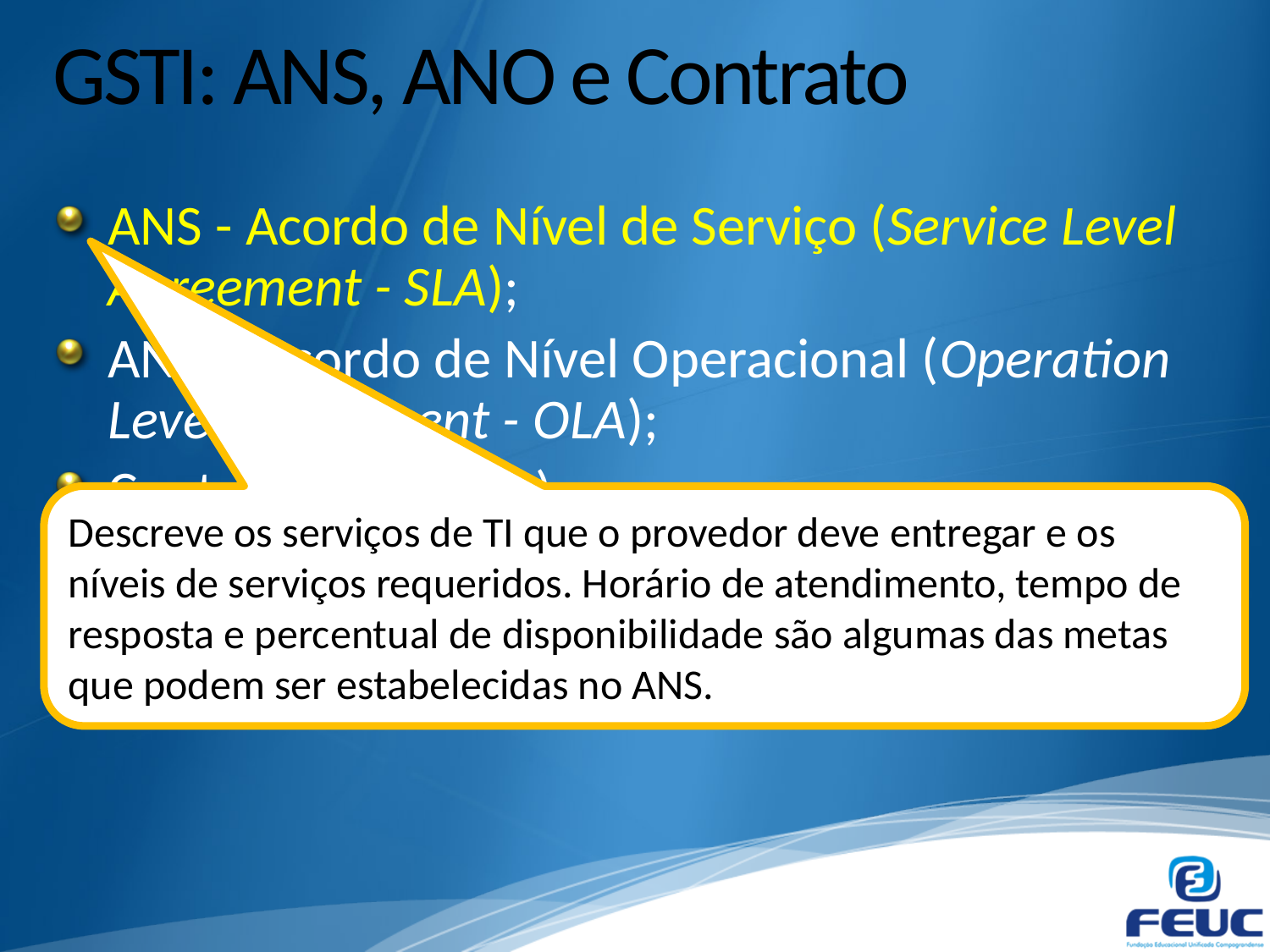

# GSTI: ANS, ANO e Contrato
ANS - Acordo de Nível de Serviço (Service Level Agreement - SLA);
ANO - Acordo de Nível Operacional (Operation Level Agreement - OLA);
Contrato (Contract).
Descreve os serviços de TI que o provedor deve entregar e os níveis de serviços requeridos. Horário de atendimento, tempo de resposta e percentual de disponibilidade são algumas das metas que podem ser estabelecidas no ANS.